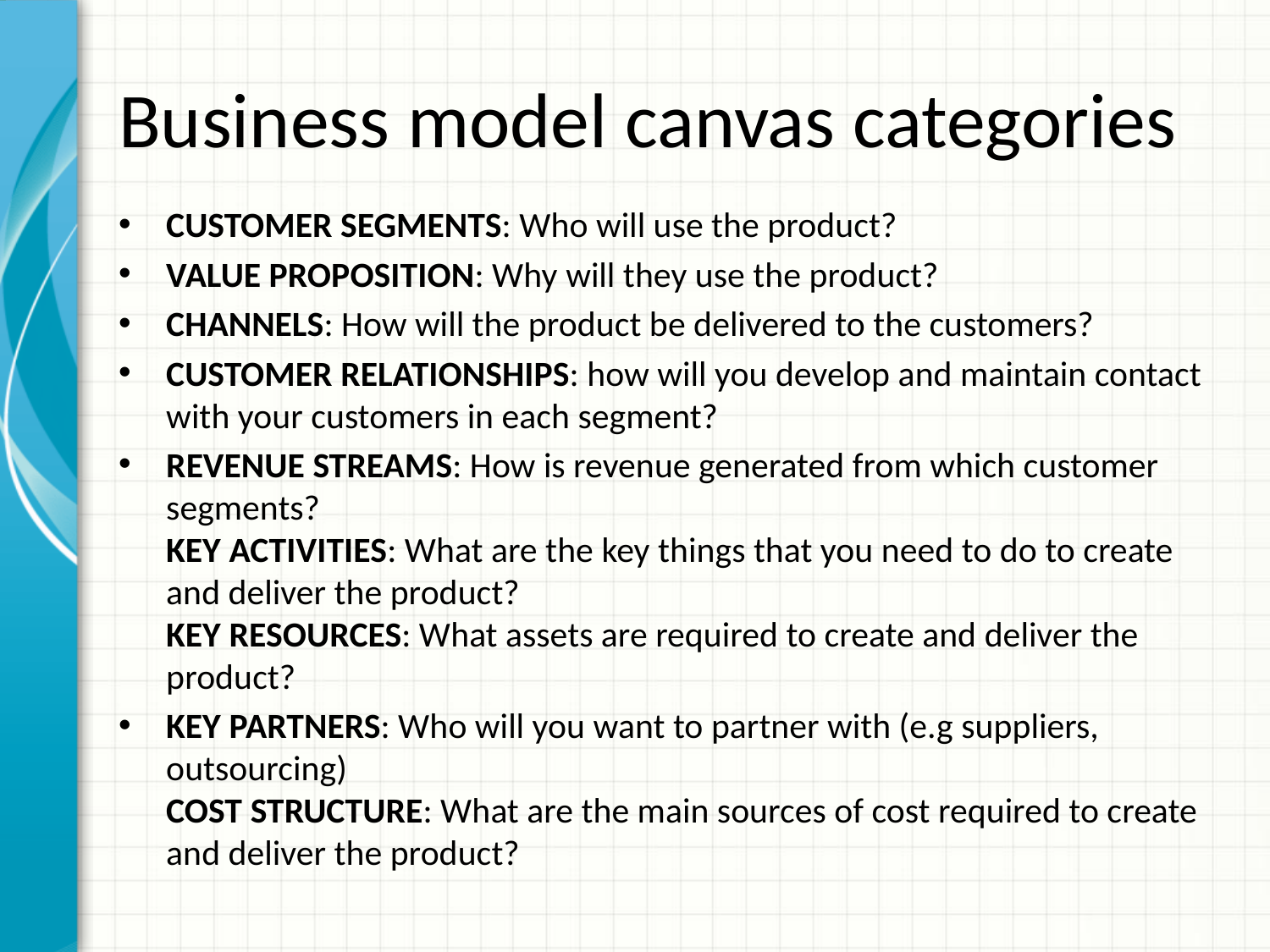

# Business model canvas categories
CUSTOMER SEGMENTS: Who will use the product?
VALUE PROPOSITION: Why will they use the product?
CHANNELS: How will the product be delivered to the customers?
CUSTOMER RELATIONSHIPS: how will you develop and maintain contact with your customers in each segment?
REVENUE STREAMS: How is revenue generated from which customer segments?
KEY ACTIVITIES: What are the key things that you need to do to create and deliver the product?
KEY RESOURCES: What assets are required to create and deliver the product?
KEY PARTNERS: Who will you want to partner with (e.g suppliers, outsourcing)
COST STRUCTURE: What are the main sources of cost required to create and deliver the product?